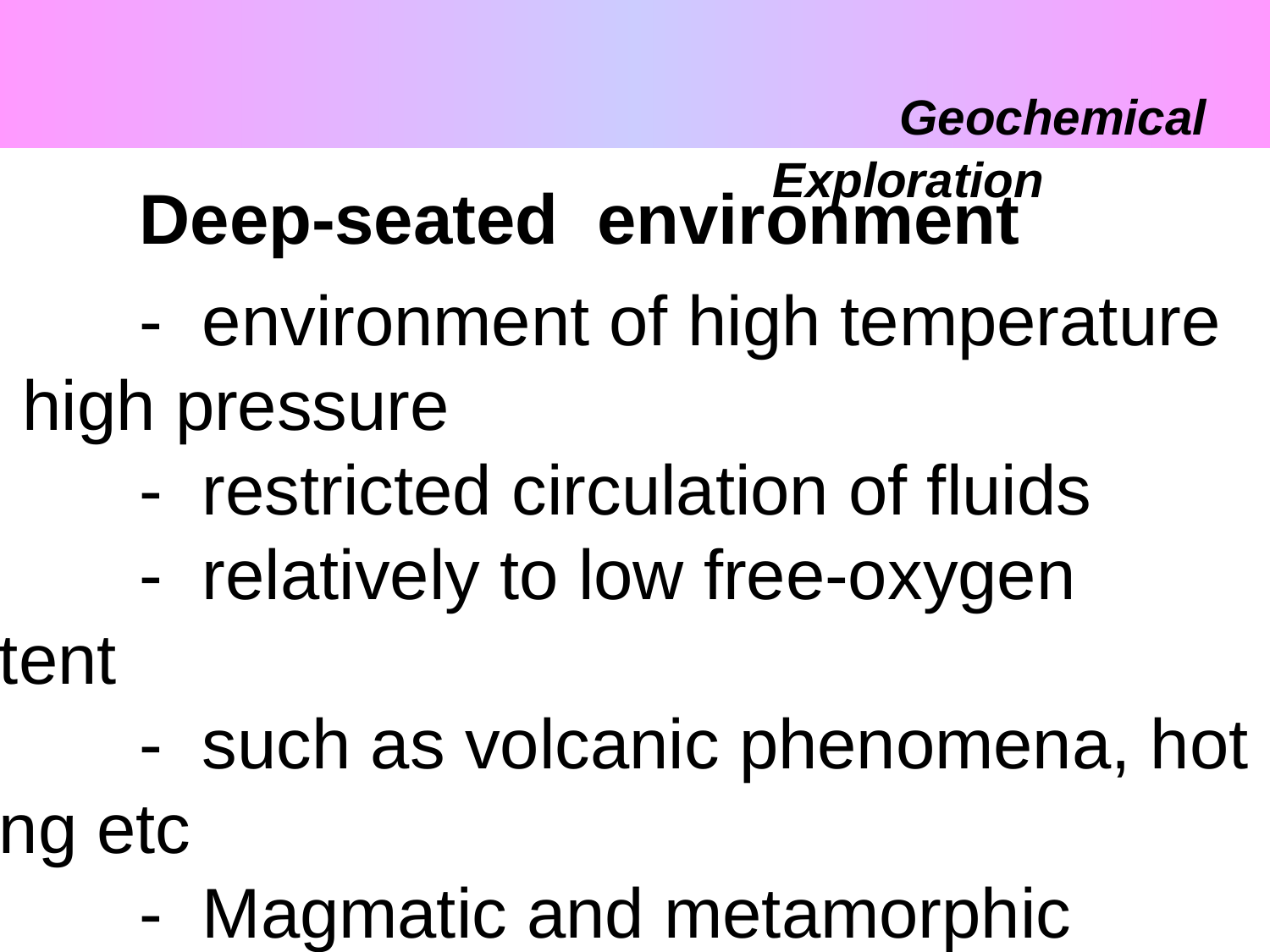

Geochemical Exploration
		Deep-seated  environment
		-  environment of high temperature and high pressure
		-  restricted circulation of fluids
		-  relatively to low free-oxygen content
		-  such as volcanic phenomena, hot spring etc
		-  Magmatic and metamorphic process predominate
		-  terms to used: hypogene, primary, and endogenic